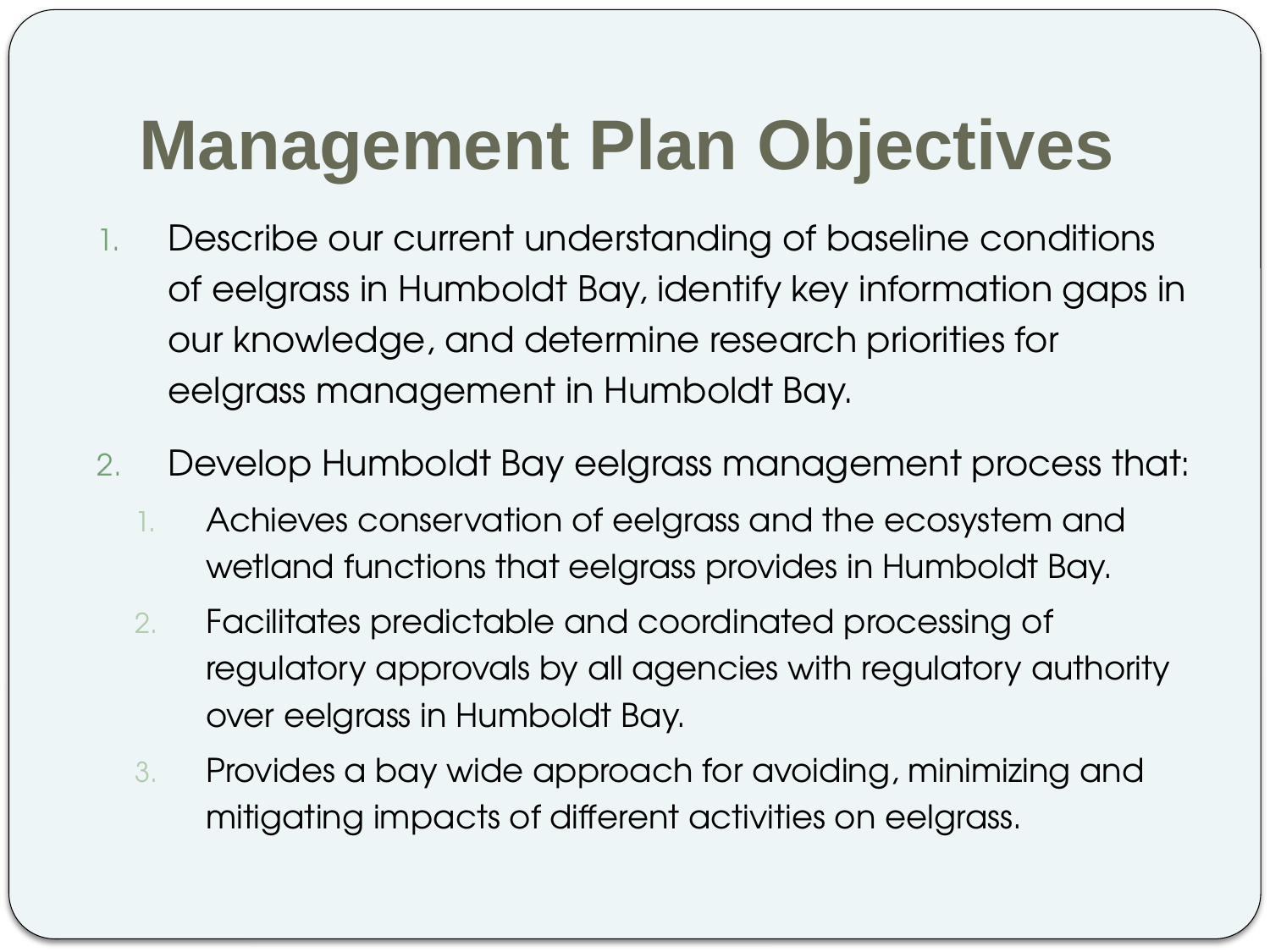

# Management Plan Objectives
Describe our current understanding of baseline conditions of eelgrass in Humboldt Bay, identify key information gaps in our knowledge, and determine research priorities for eelgrass management in Humboldt Bay.
Develop Humboldt Bay eelgrass management process that:
Achieves conservation of eelgrass and the ecosystem and wetland functions that eelgrass provides in Humboldt Bay.
Facilitates predictable and coordinated processing of regulatory approvals by all agencies with regulatory authority over eelgrass in Humboldt Bay.
Provides a bay wide approach for avoiding, minimizing and mitigating impacts of different activities on eelgrass.